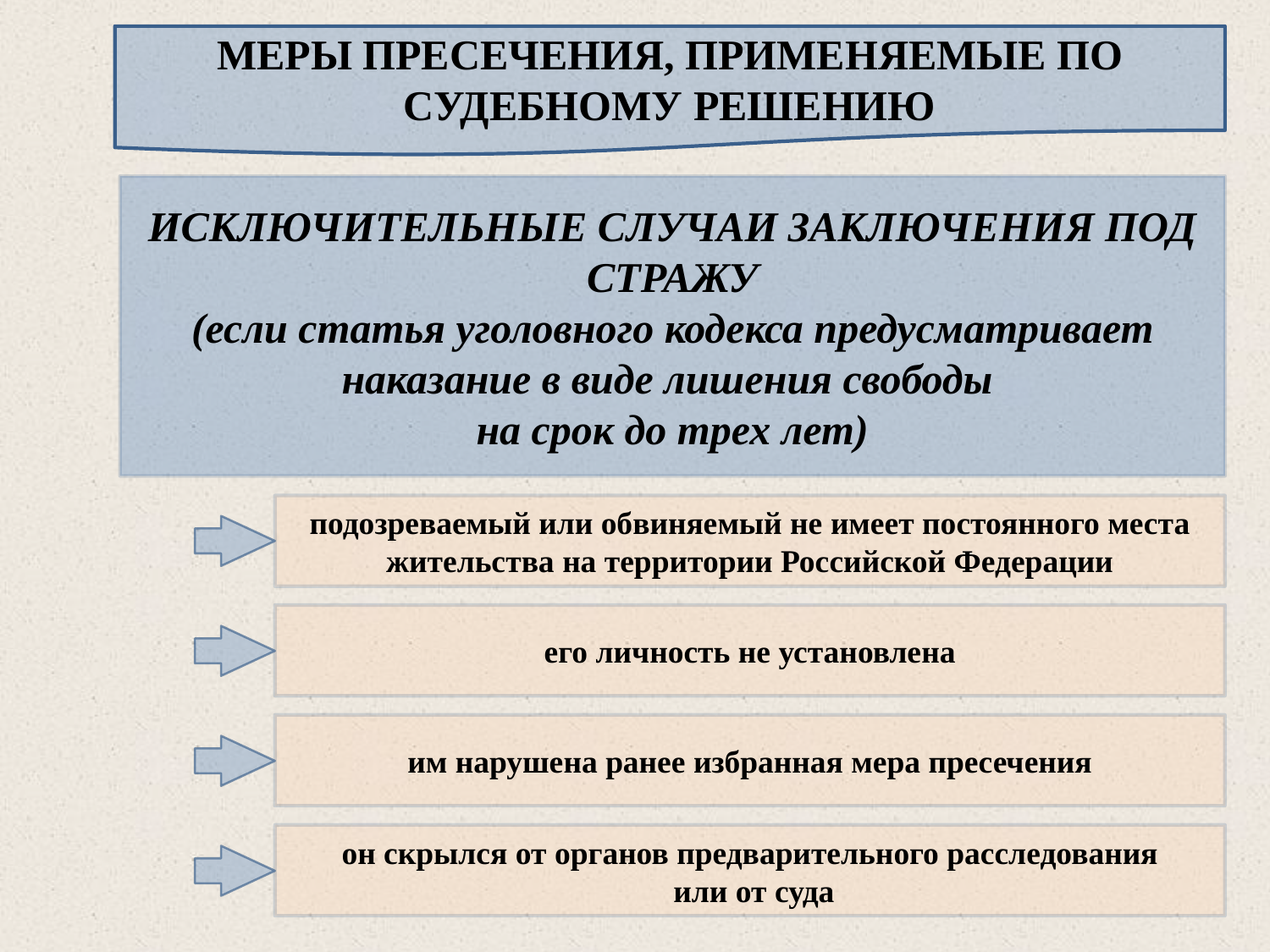

МЕРЫ ПРЕСЕЧЕНИЯ, ПРИМЕНЯЕМЫЕ ПО СУДЕБНОМУ РЕШЕНИЮ

ИСКЛЮЧИТЕЛЬНЫЕ СЛУЧАИ ЗАКЛЮЧЕНИЯ ПОД СТРАЖУ
(если статья уголовного кодекса предусматривает наказание в виде лишения свободы
на срок до трех лет)
подозреваемый или обвиняемый не имеет постоянного места жительства на территории Российской Федерации

его личность не установлена

им нарушена ранее избранная мера пресечения

он скрылся от органов предварительного расследования
 или от суда